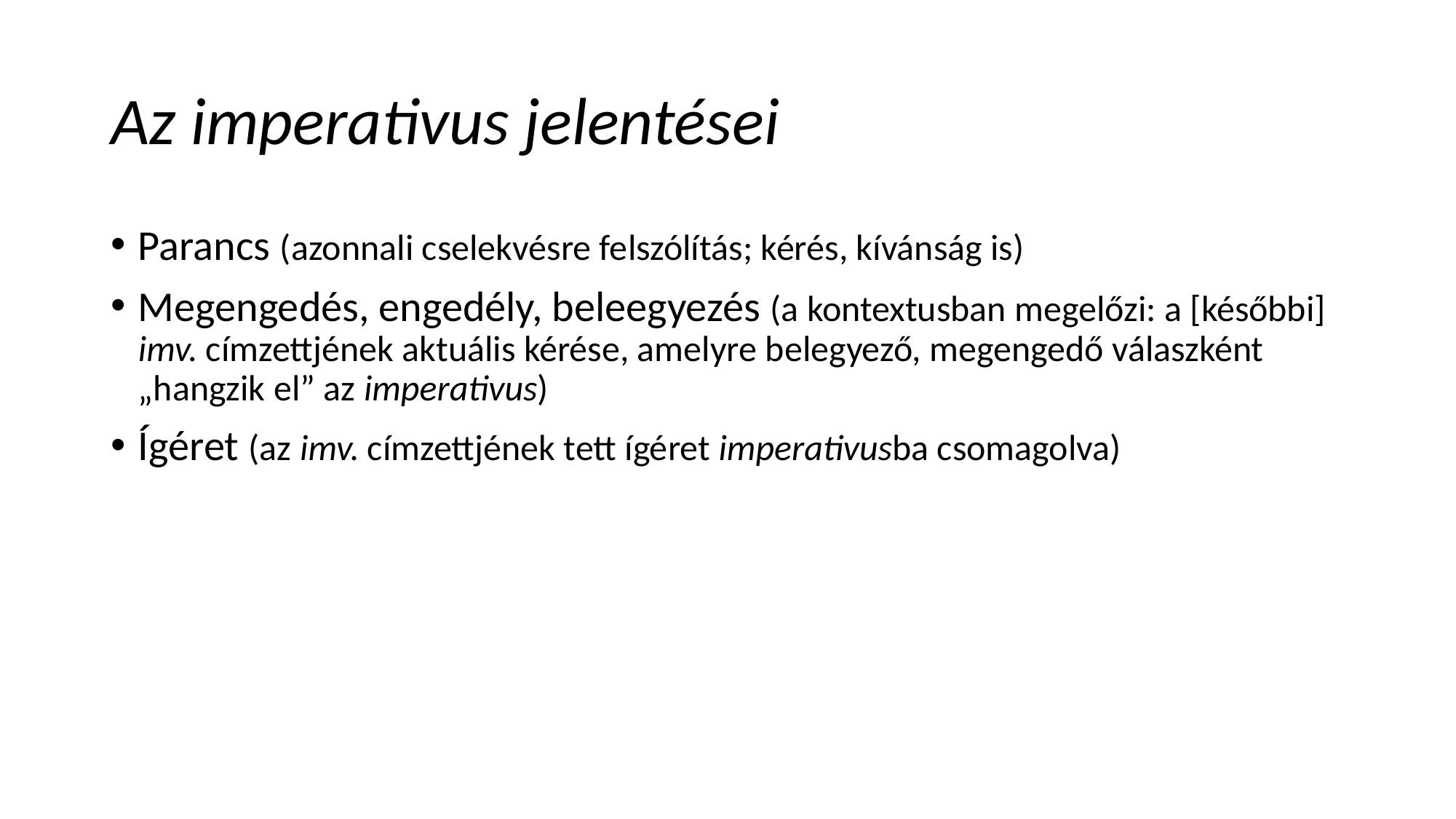

# Az imperativus jelentései
Parancs (azonnali cselekvésre felszólítás; kérés, kívánság is)
Megengedés, engedély, beleegyezés (a kontextusban megelőzi: a [későbbi] imv. címzettjének aktuális kérése, amelyre belegyező, megengedő válaszként „hangzik el” az imperativus)
Ígéret (az imv. címzettjének tett ígéret imperativusba csomagolva)